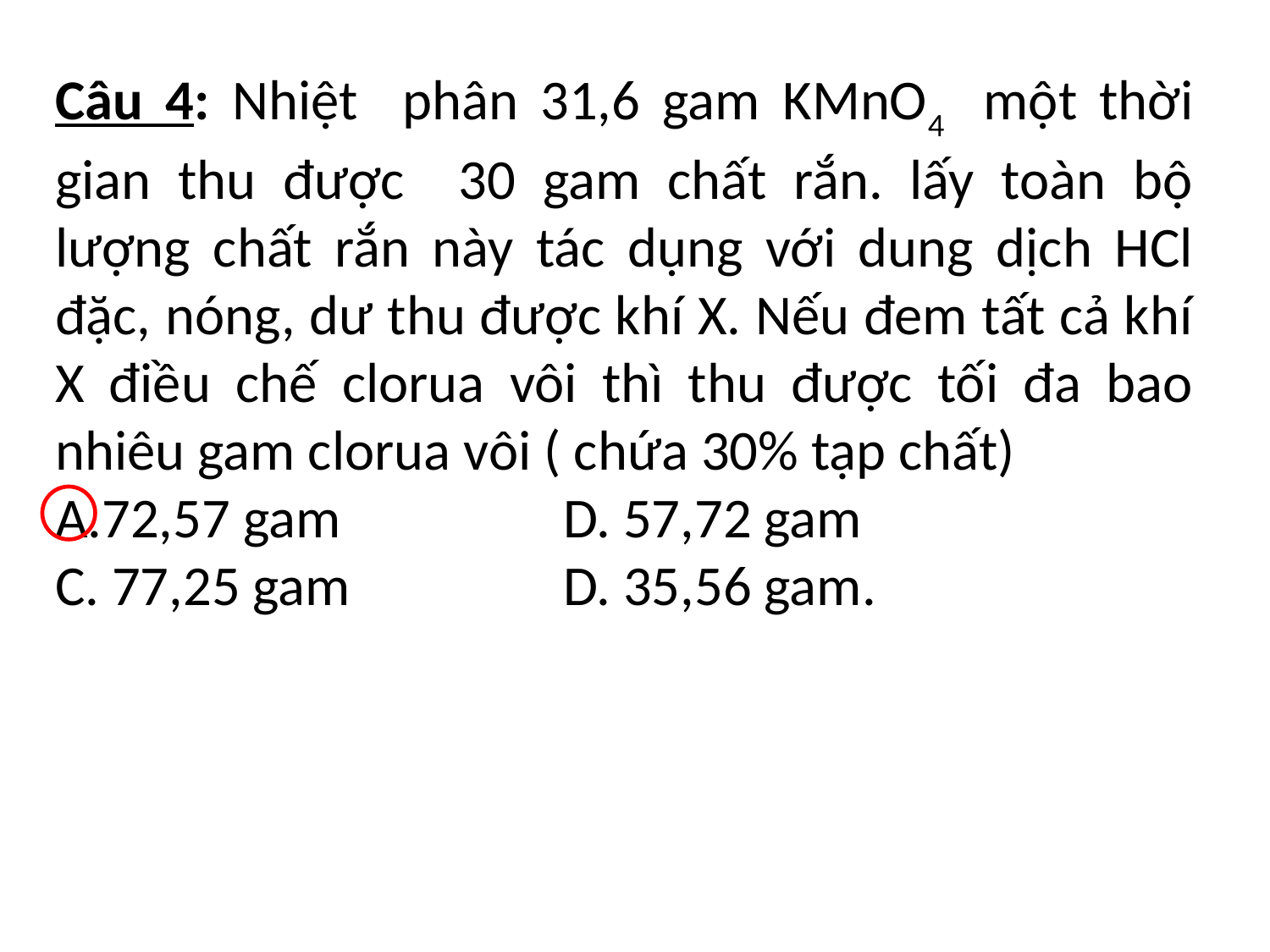

Câu 4: Nhiệt  phân 31,6 gam KMnO4  một thời gian thu được  30 gam chất rắn. lấy toàn bộ lượng chất rắn này tác dụng với dung dịch HCl đặc, nóng, dư thu được khí X. Nếu đem tất cả khí X điều chế clorua vôi thì thu được tối đa bao nhiêu gam clorua vôi ( chứa 30% tạp chất)
A.72,57 gam		D. 57,72 gam
C. 77,25 gam		D. 35,56 gam.